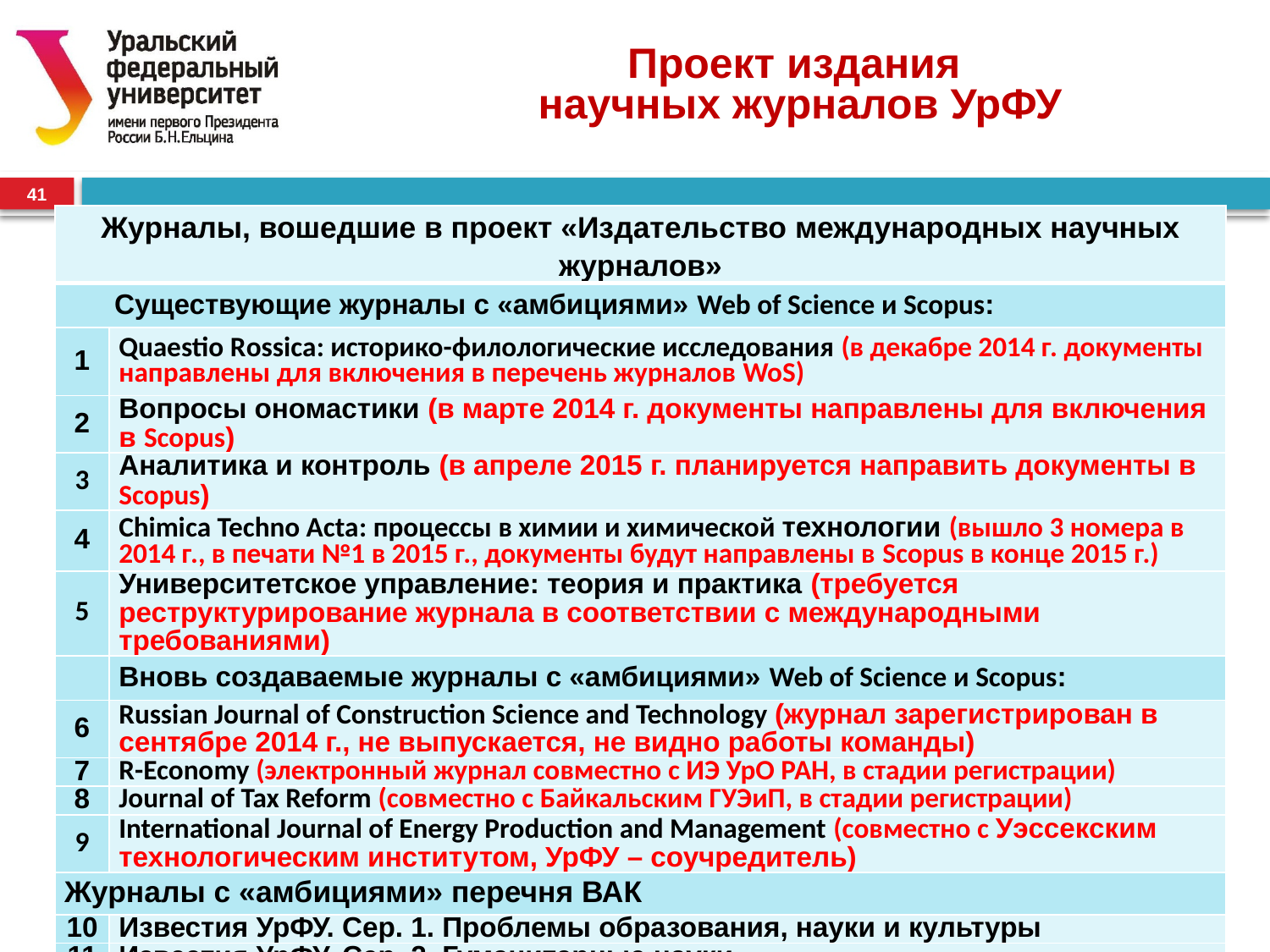

# Проект издания научных журналов УрФУ
41
| Журналы, вошедшие в проект «Издательство международных научных журналов» |  |
| --- | --- |
| Существующие журналы с «амбициями» Web of Science и Scopus: |  |
| 1 | Quaestio Rоssica: историко-филологические исследования (в декабре 2014 г. документы направлены для включения в перечень журналов WoS) |
| 2 | Вопросы ономастики (в марте 2014 г. документы направлены для включения в Scopus) |
| 3 | Аналитика и контроль (в апреле 2015 г. планируется направить документы в Scopus) |
| 4 | Chimica Techno Acta: процессы в химии и химической технологии (вышло 3 номера в 2014 г., в печати №1 в 2015 г., документы будут направлены в Scopus в конце 2015 г.) |
| 5 | Университетское управление: теория и практика (требуется реструктурирование журнала в соответствии с международными требованиями) |
|  | Вновь создаваемые журналы с «амбициями» Web of Science и Scopus: |
| 6 | Russian Journal of Construction Science and Technology (журнал зарегистрирован в сентябре 2014 г., не выпускается, не видно работы команды) |
| 7 | R-Economy (электронный журнал совместно с ИЭ УрО РАН, в стадии регистрации) |
| 8 | Journal of Tax Reform (совместно с Байкальским ГУЭиП, в стадии регистрации) |
| 9 | International Journal of Energy Production and Management (совместно с Уэссекским технологическим институтом, УрФУ – соучредитель) |
| Журналы с «амбициями» перечня ВАК |  |
| 10 | Известия УрФУ. Сер. 1. Проблемы образования, науки и культуры |
| 11 | Известия УрФУ. Сер. 2. Гуманитарные науки |
| 12 | Известия УрФУ. Сер. 3. Общественные науки |
| 13 | Вестник УрФУ. Серия «Экономика и управление» |